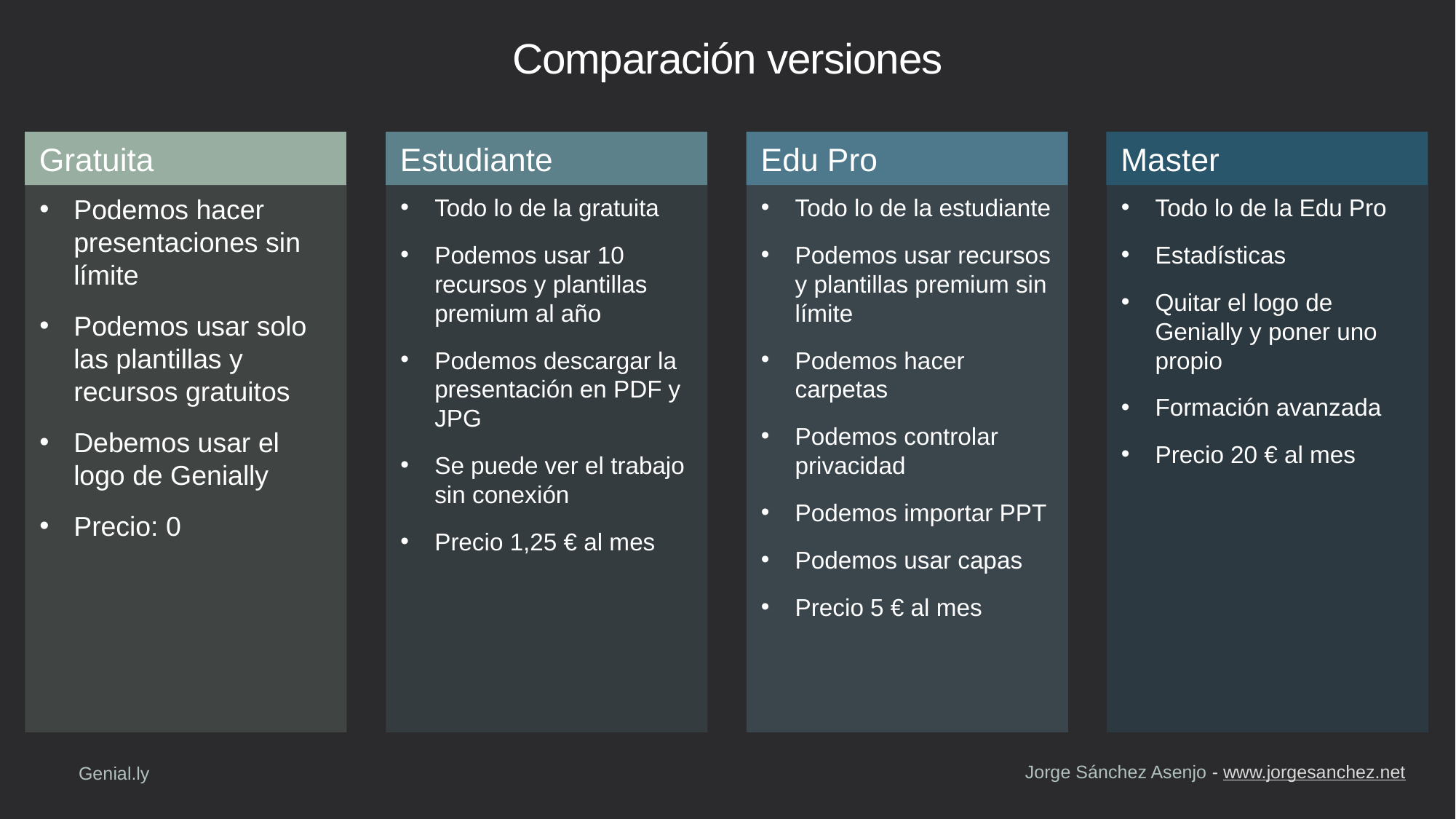

# Comparación versiones
Gratuita
Estudiante
Edu Pro
Master
Podemos hacer presentaciones sin límite
Podemos usar solo las plantillas y recursos gratuitos
Debemos usar el logo de Genially
Precio: 0
Todo lo de la gratuita
Podemos usar 10 recursos y plantillas premium al año
Podemos descargar la presentación en PDF y JPG
Se puede ver el trabajo sin conexión
Precio 1,25 € al mes
Todo lo de la estudiante
Podemos usar recursos y plantillas premium sin límite
Podemos hacer carpetas
Podemos controlar privacidad
Podemos importar PPT
Podemos usar capas
Precio 5 € al mes
Todo lo de la Edu Pro
Estadísticas
Quitar el logo de Genially y poner uno propio
Formación avanzada
Precio 20 € al mes